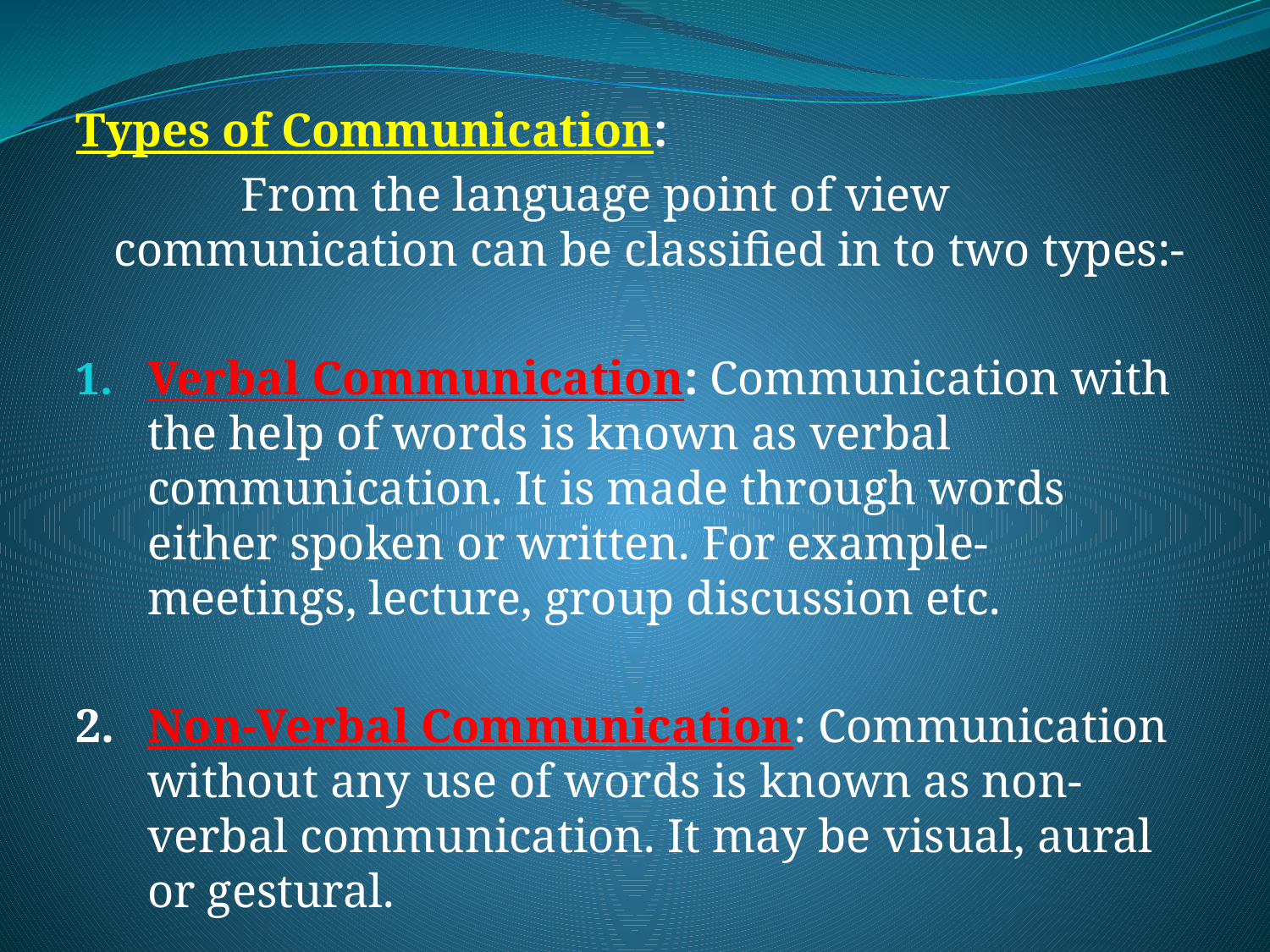

Types of Communication:
		From the language point of view communication can be classified in to two types:-

Verbal Communication: Communication with the help of words is known as verbal communication. It is made through words either spoken or written. For example- meetings, lecture, group discussion etc.

2.	Non-Verbal Communication: Communication without any use of words is known as non-verbal communication. It may be visual, aural or gestural.